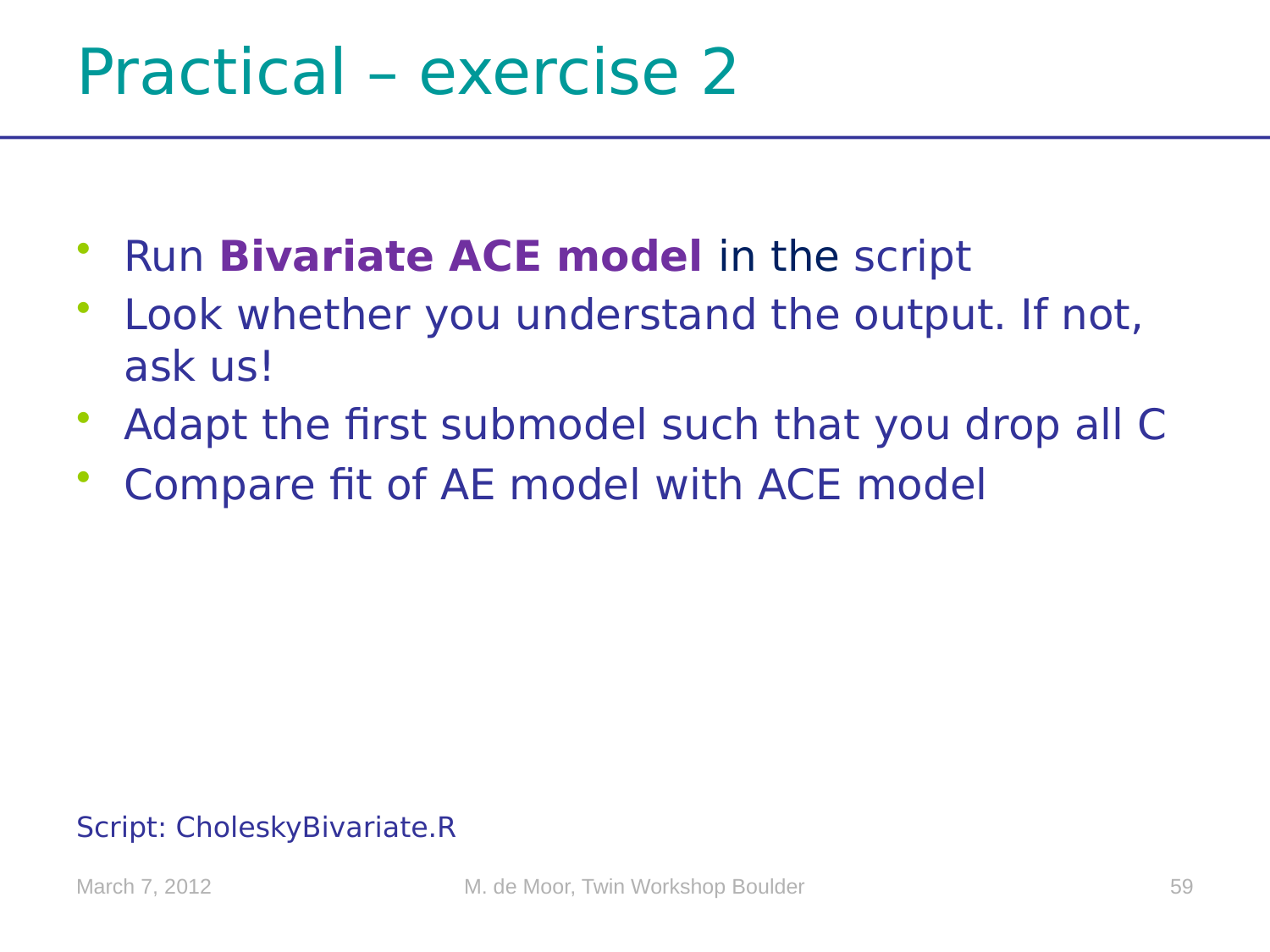

# Practical – exercise 2
Run Bivariate ACE model in the script
Look whether you understand the output. If not, ask us!
Adapt the first submodel such that you drop all C
Compare fit of AE model with ACE model

Script: CholeskyBivariate.R
March 7, 2012
M. de Moor, Twin Workshop Boulder
59